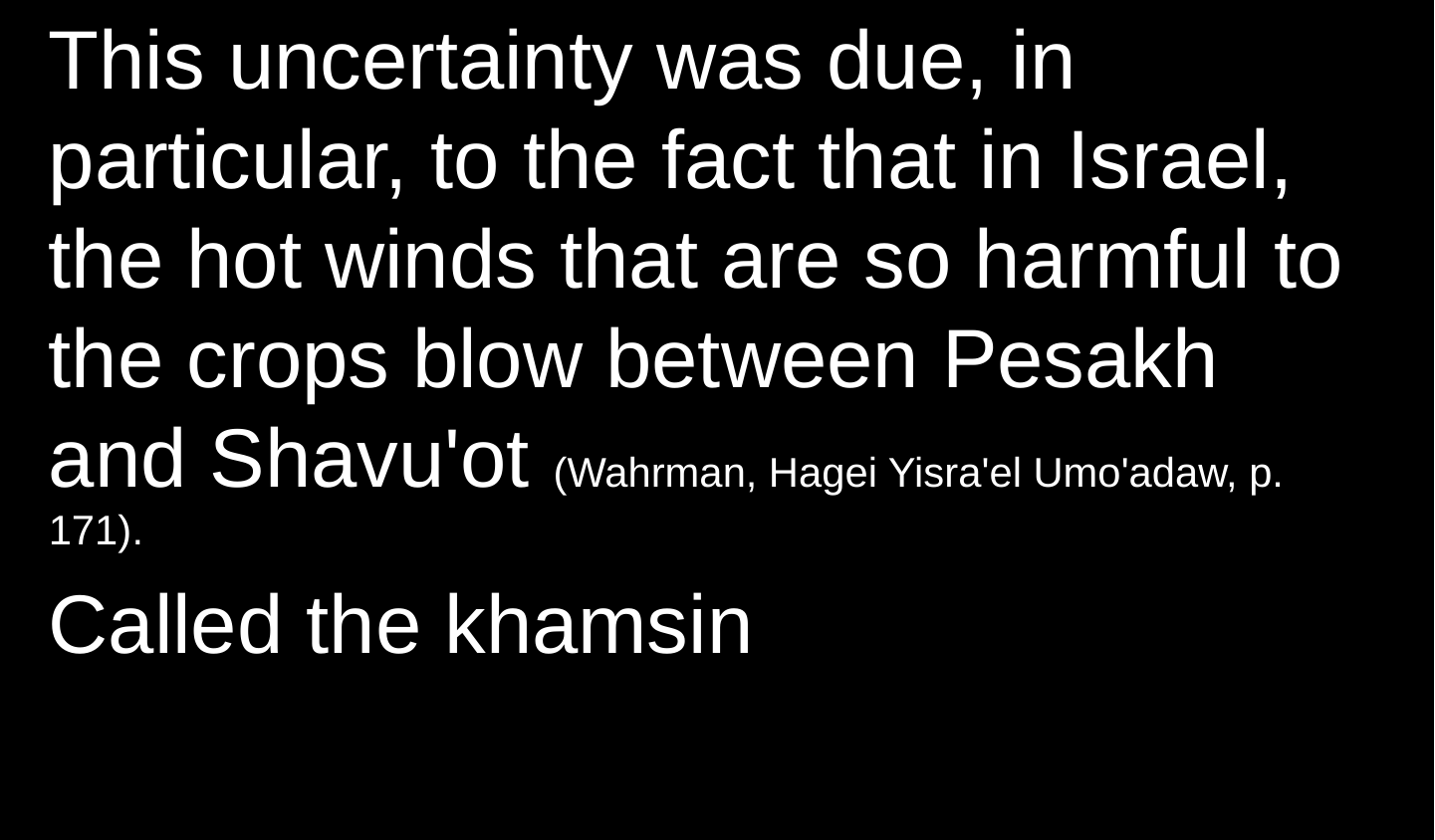

This uncertainty was due, in particular, to the fact that in Israel, the hot winds that are so harmful to the crops blow between Pesakh and Shavu'ot (Wahrman, Hagei Yisra'el Umo'adaw, p. 171).
Called the khamsin